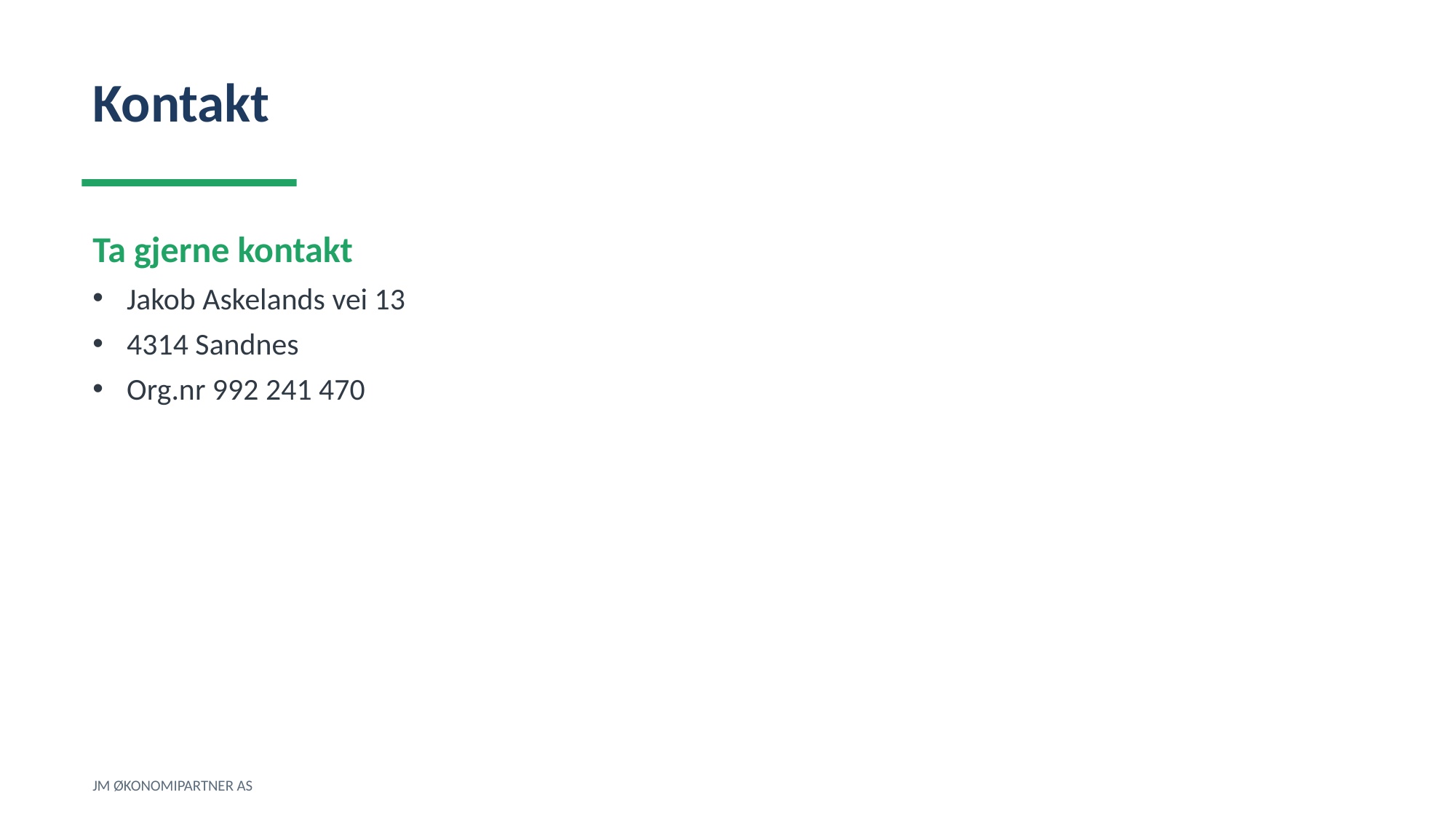

Kontakt

Ta gjerne kontakt
Jakob Askelands vei 13
4314 Sandnes
Org.nr 992 241 470
JM ØKONOMIPARTNER AS